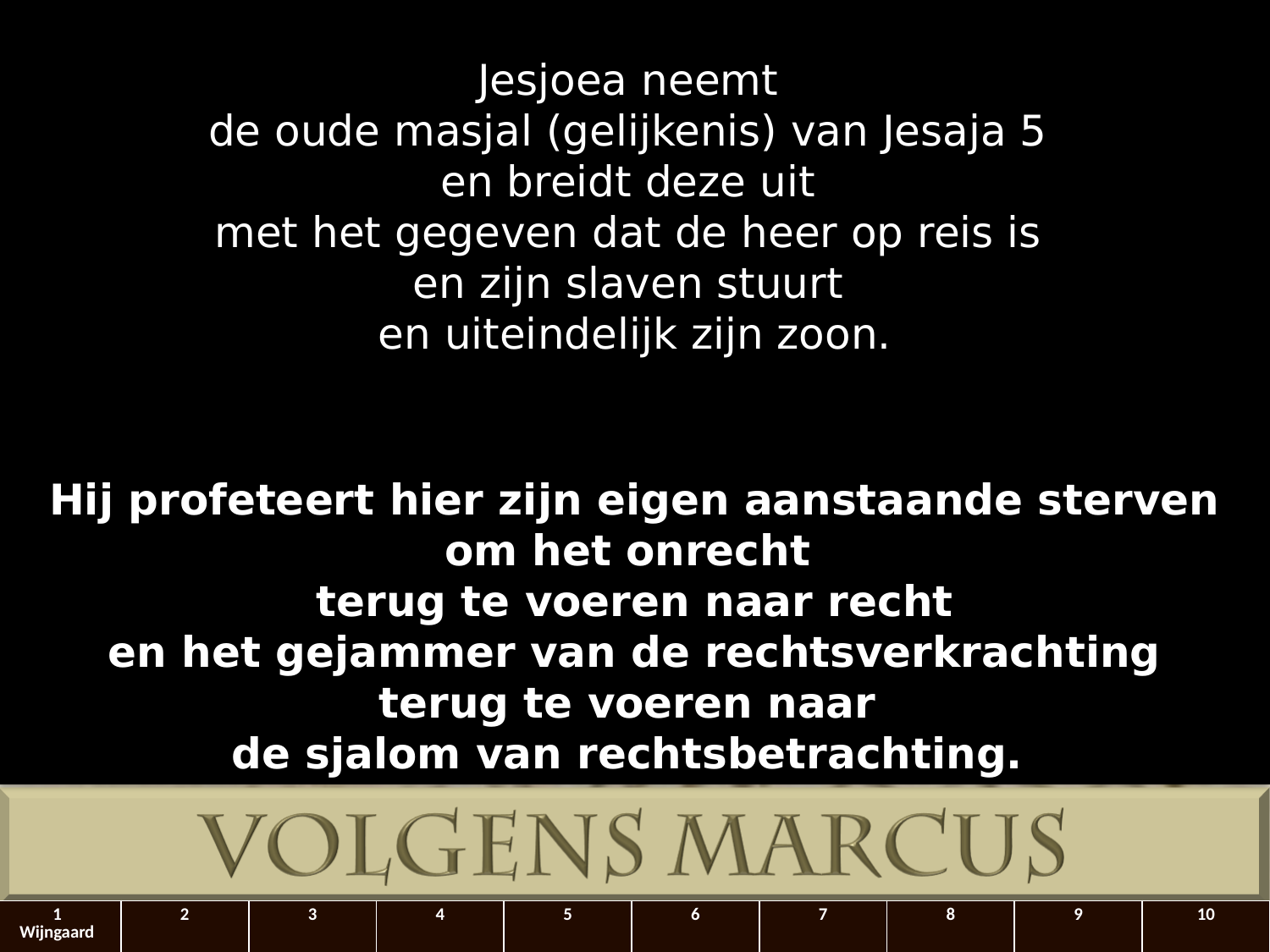

Jesjoea neemt
de oude masjal (gelijkenis) van Jesaja 5
en breidt deze uit
met het gegeven dat de heer op reis is
en zijn slaven stuurt
en uiteindelijk zijn zoon.

Hij profeteert hier zijn eigen aanstaande sterven
om het onrecht
terug te voeren naar recht
en het gejammer van de rechtsverkrachting
terug te voeren naar
de sjalom van rechtsbetrachting.
| 1 Wijngaard | 2 | 3 | 4 | 5 | 6 | 7 | 8 | 9 | 10 |
| --- | --- | --- | --- | --- | --- | --- | --- | --- | --- |